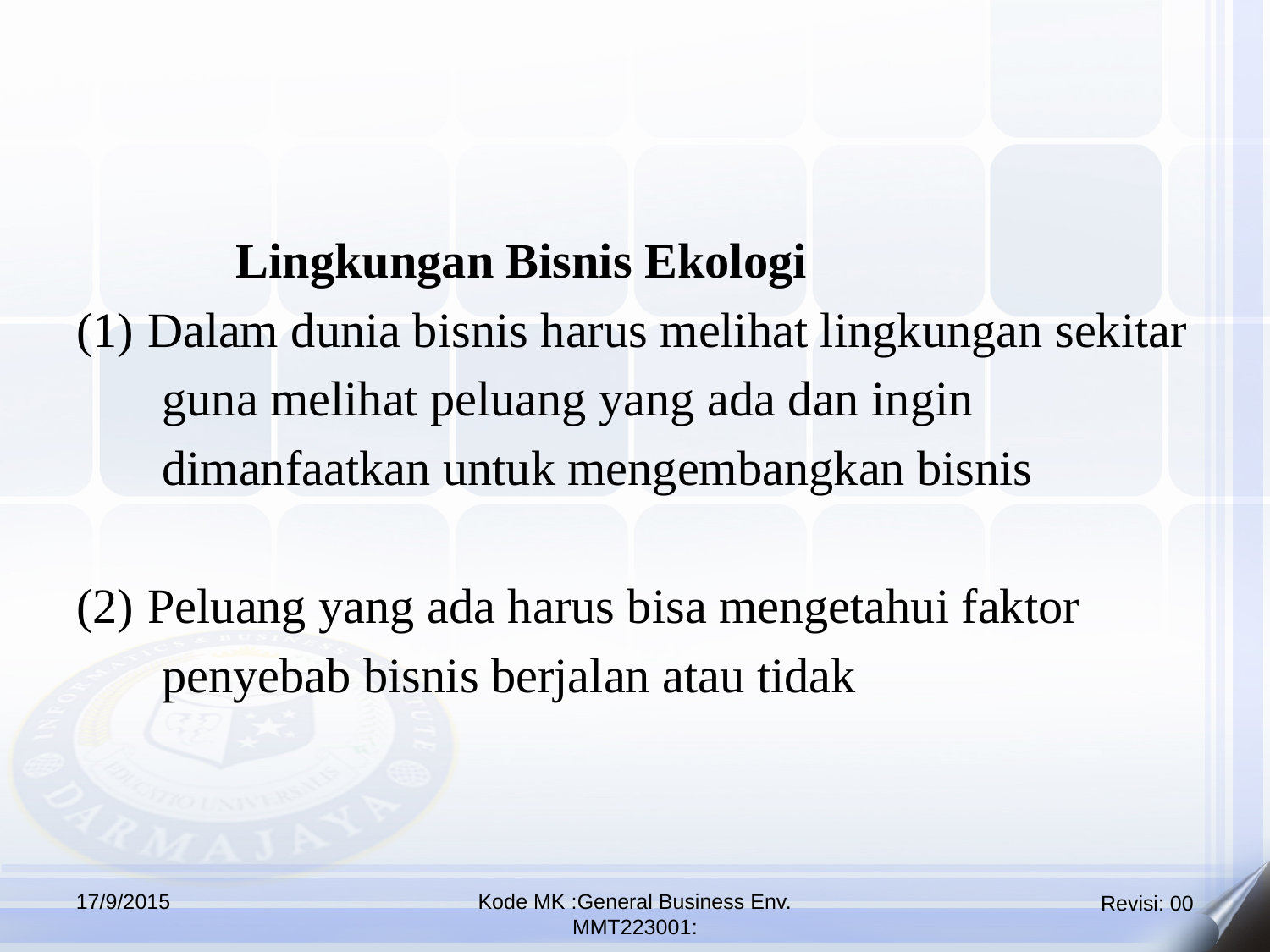

Lingkungan Bisnis Ekologi
Dalam dunia bisnis harus melihat lingkungan sekitar
       guna melihat peluang yang ada dan ingin
       dimanfaatkan untuk mengembangkan bisnis

Peluang yang ada harus bisa mengetahui faktor
       penyebab bisnis berjalan atau tidak
17/9/2015
Kode MK :General Business Env.
MMT223001: